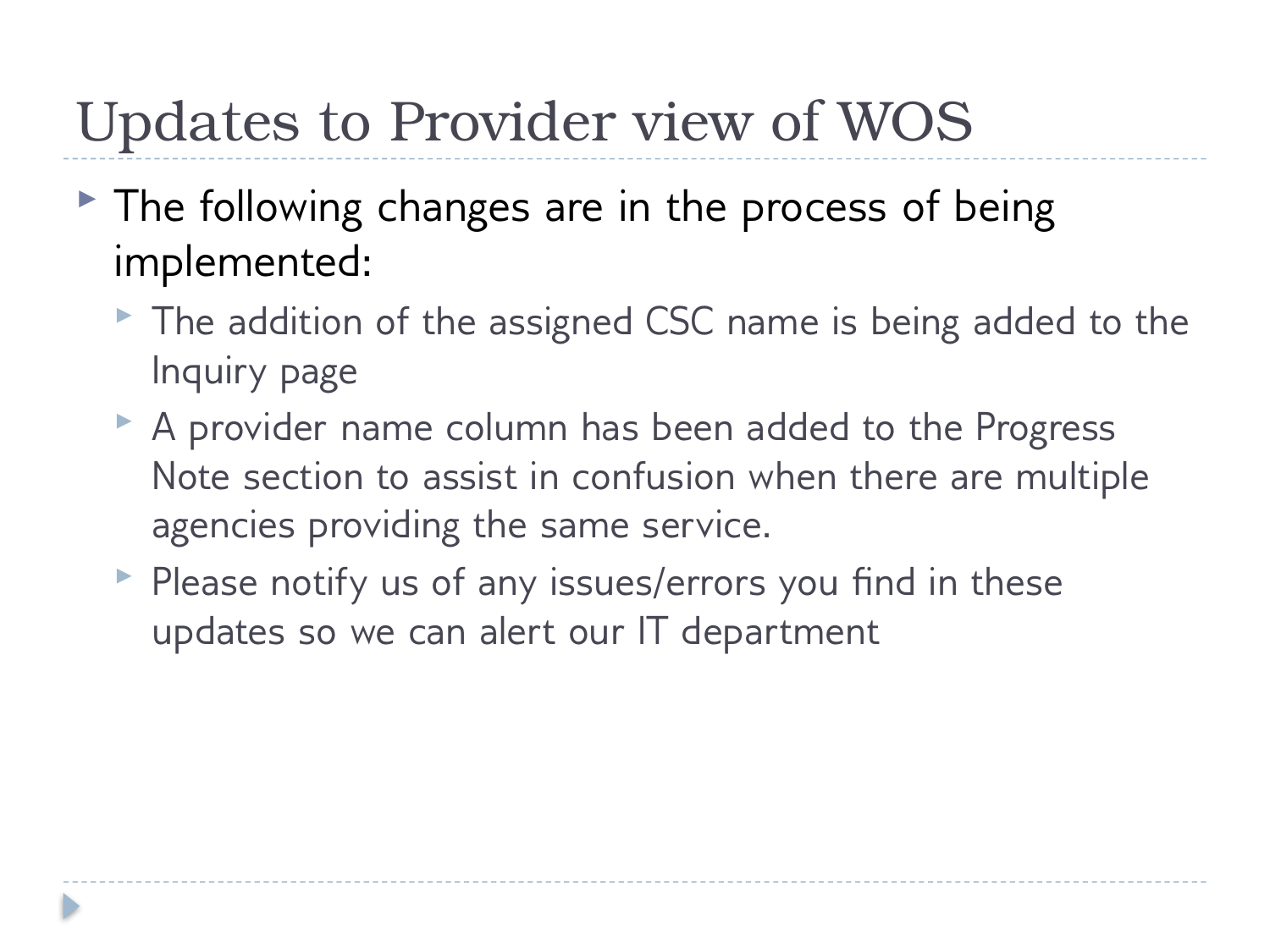

# Updates to Provider view of WOS
The following changes are in the process of being implemented:
The addition of the assigned CSC name is being added to the Inquiry page
A provider name column has been added to the Progress Note section to assist in confusion when there are multiple agencies providing the same service.
Please notify us of any issues/errors you find in these updates so we can alert our IT department